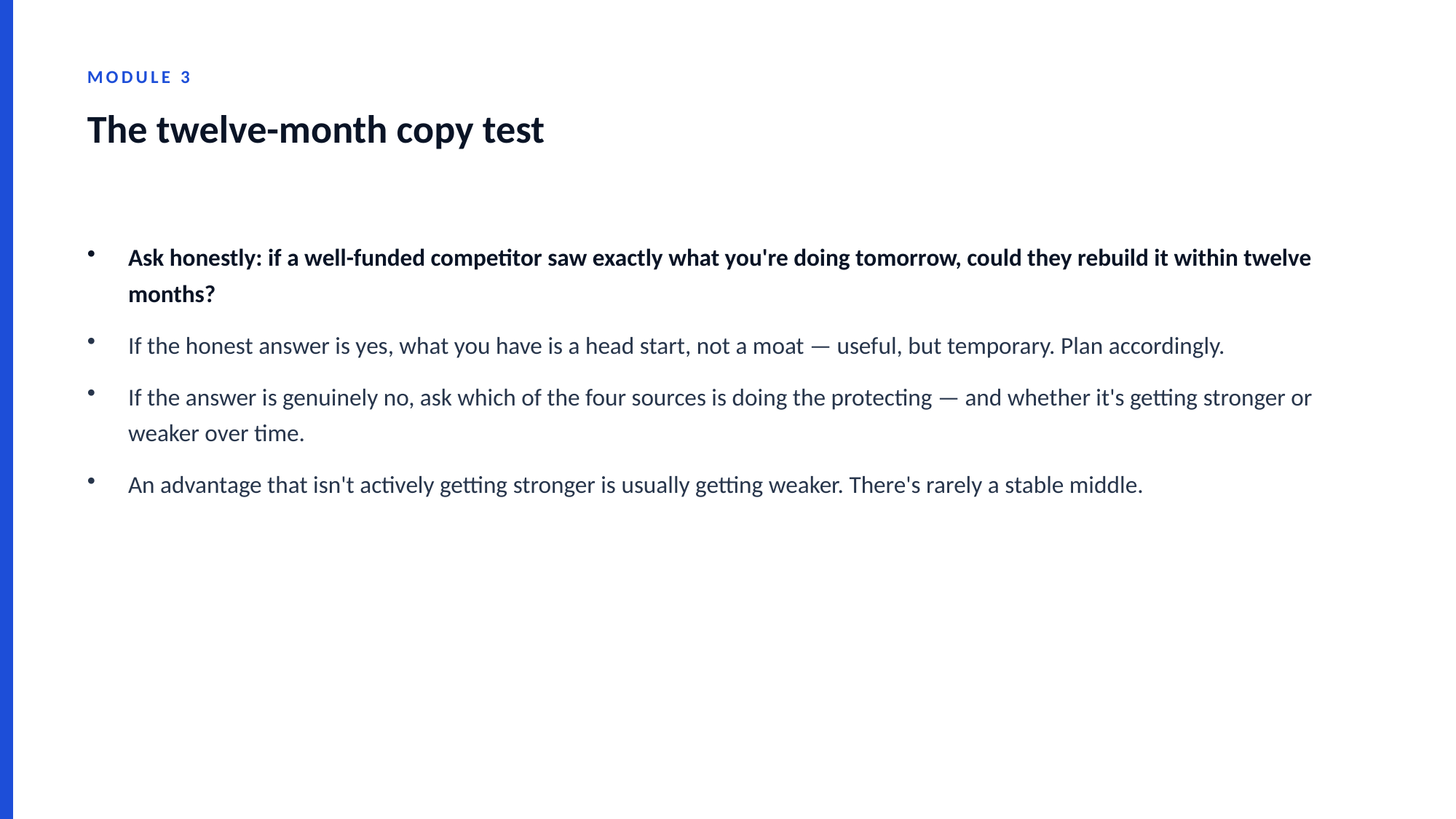

MODULE 3
The twelve-month copy test
Ask honestly: if a well-funded competitor saw exactly what you're doing tomorrow, could they rebuild it within twelve months?
If the honest answer is yes, what you have is a head start, not a moat — useful, but temporary. Plan accordingly.
If the answer is genuinely no, ask which of the four sources is doing the protecting — and whether it's getting stronger or weaker over time.
An advantage that isn't actively getting stronger is usually getting weaker. There's rarely a stable middle.